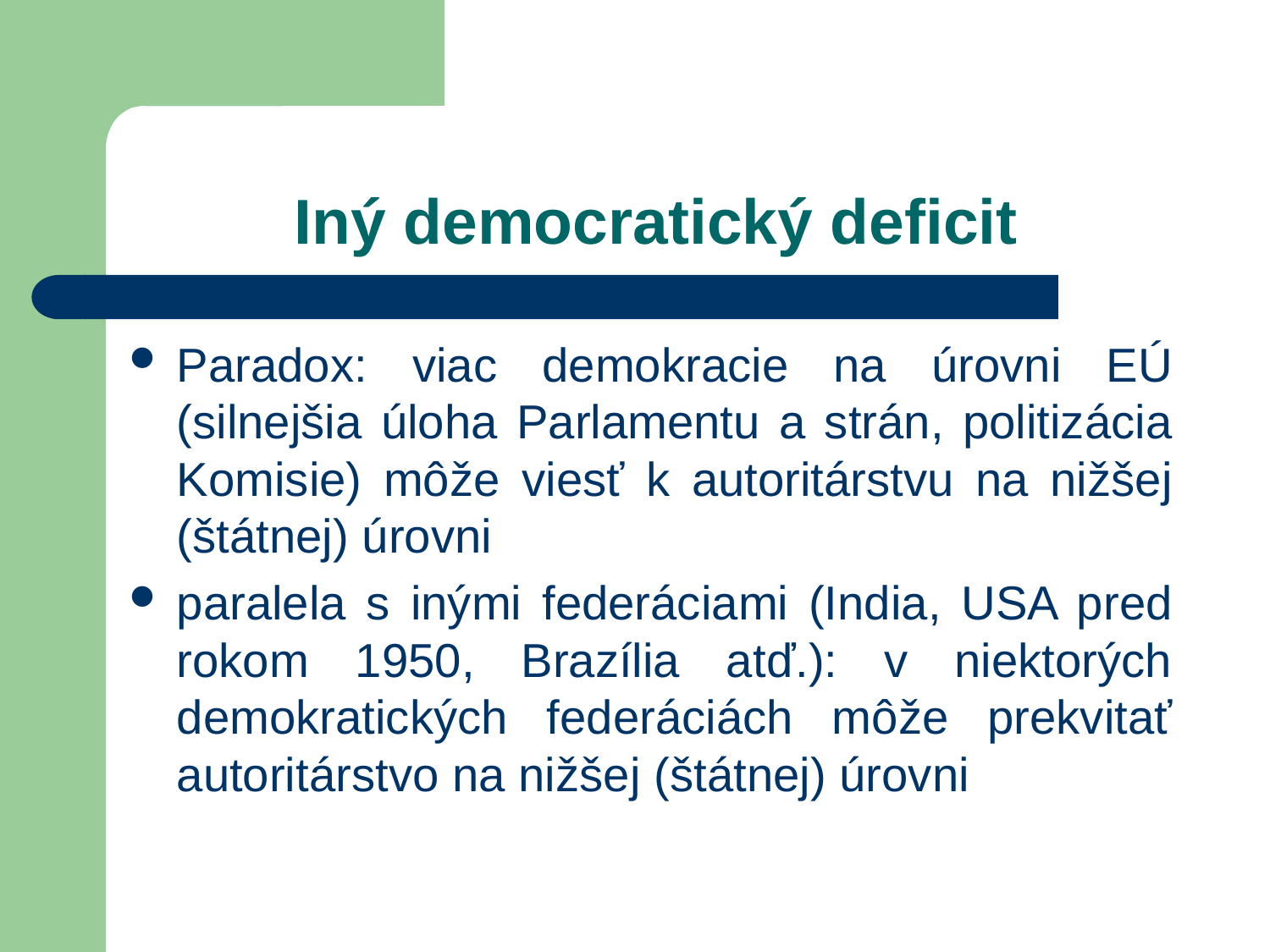

# Iný democratický deficit
Paradox: viac demokracie na úrovni EÚ (silnejšia úloha Parlamentu a strán, politizácia Komisie) môže viesť k autoritárstvu na nižšej (štátnej) úrovni
paralela s inými federáciami (India, USA pred rokom 1950, Brazília atď.): v niektorých demokratických federáciách môže prekvitať autoritárstvo na nižšej (štátnej) úrovni